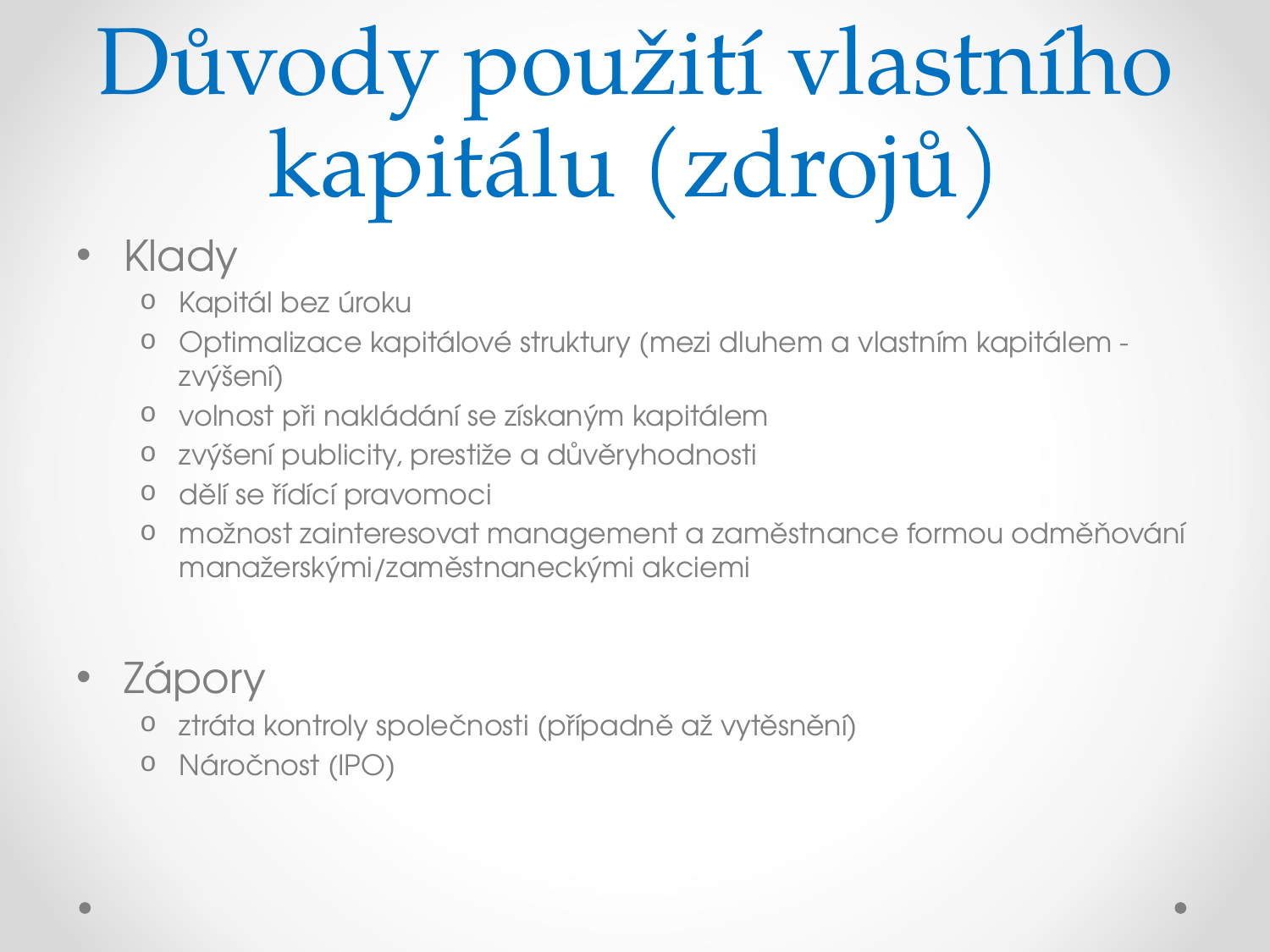

# Důvody použití vlastního kapitálu (zdrojů)
Klady
Kapitál bez úroku
Optimalizace kapitálové struktury (mezi dluhem a vlastním kapitálem - zvýšení)
volnost při nakládání se získaným kapitálem
zvýšení publicity, prestiže a důvěryhodnosti
dělí se řídící pravomoci
možnost zainteresovat management a zaměstnance formou odměňování manažerskými/zaměstnaneckými akciemi

Zápory
ztráta kontroly společnosti (případně až vytěsnění)
Náročnost (IPO)